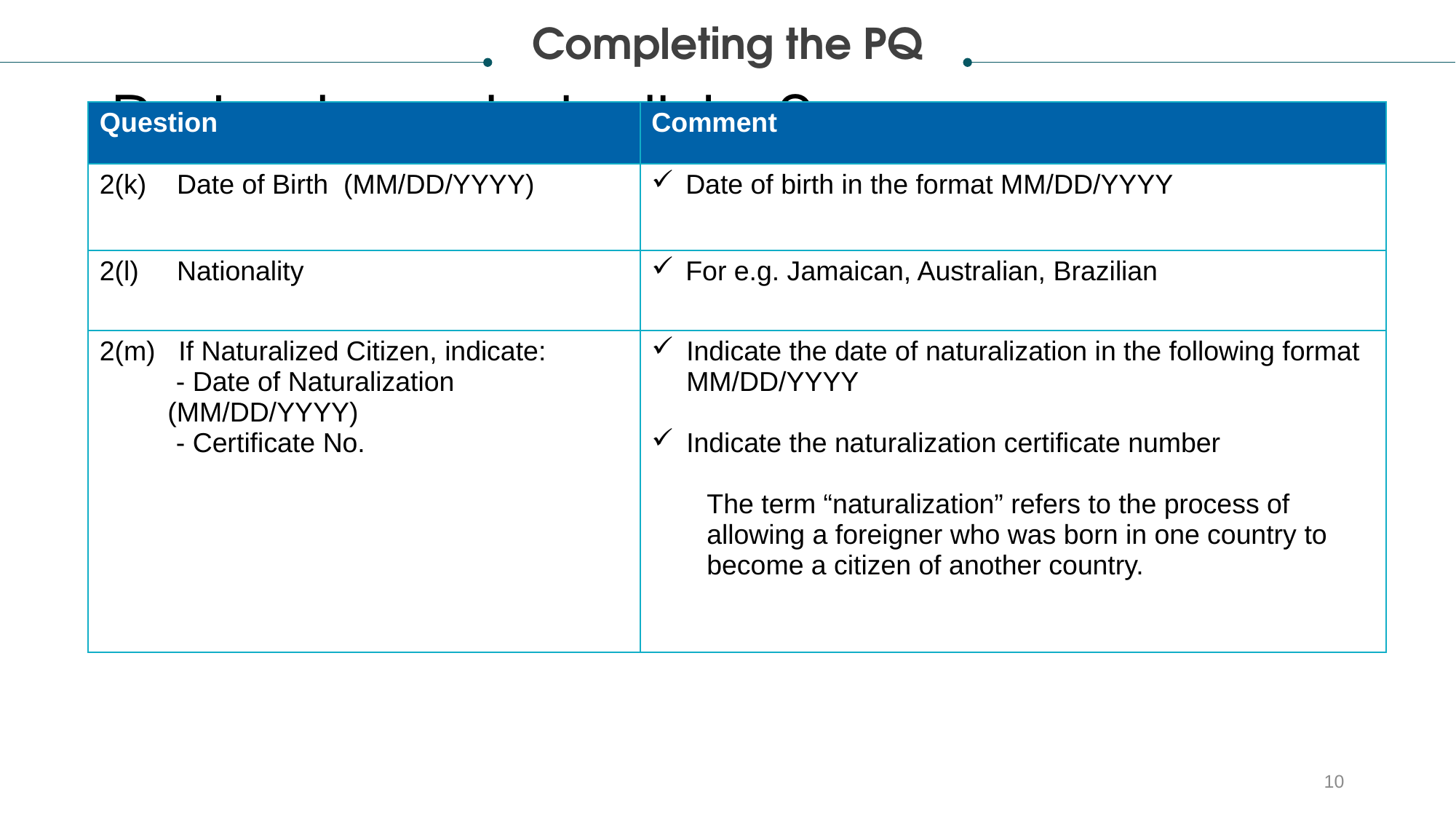

Completing the PQ
# Project analysis slide 2
| Question | Comment |
| --- | --- |
| 2(k) Date of Birth (MM/DD/YYYY) | Date of birth in the format MM/DD/YYYY |
| 2(l) Nationality | For e.g. Jamaican, Australian, Brazilian |
| 2(m) If Naturalized Citizen, indicate: - Date of Naturalization (MM/DD/YYYY) - Certificate No. | Indicate the date of naturalization in the following format MM/DD/YYYY Indicate the naturalization certificate number The term “naturalization” refers to the process of allowing a foreigner who was born in one country to become a citizen of another country. |
10